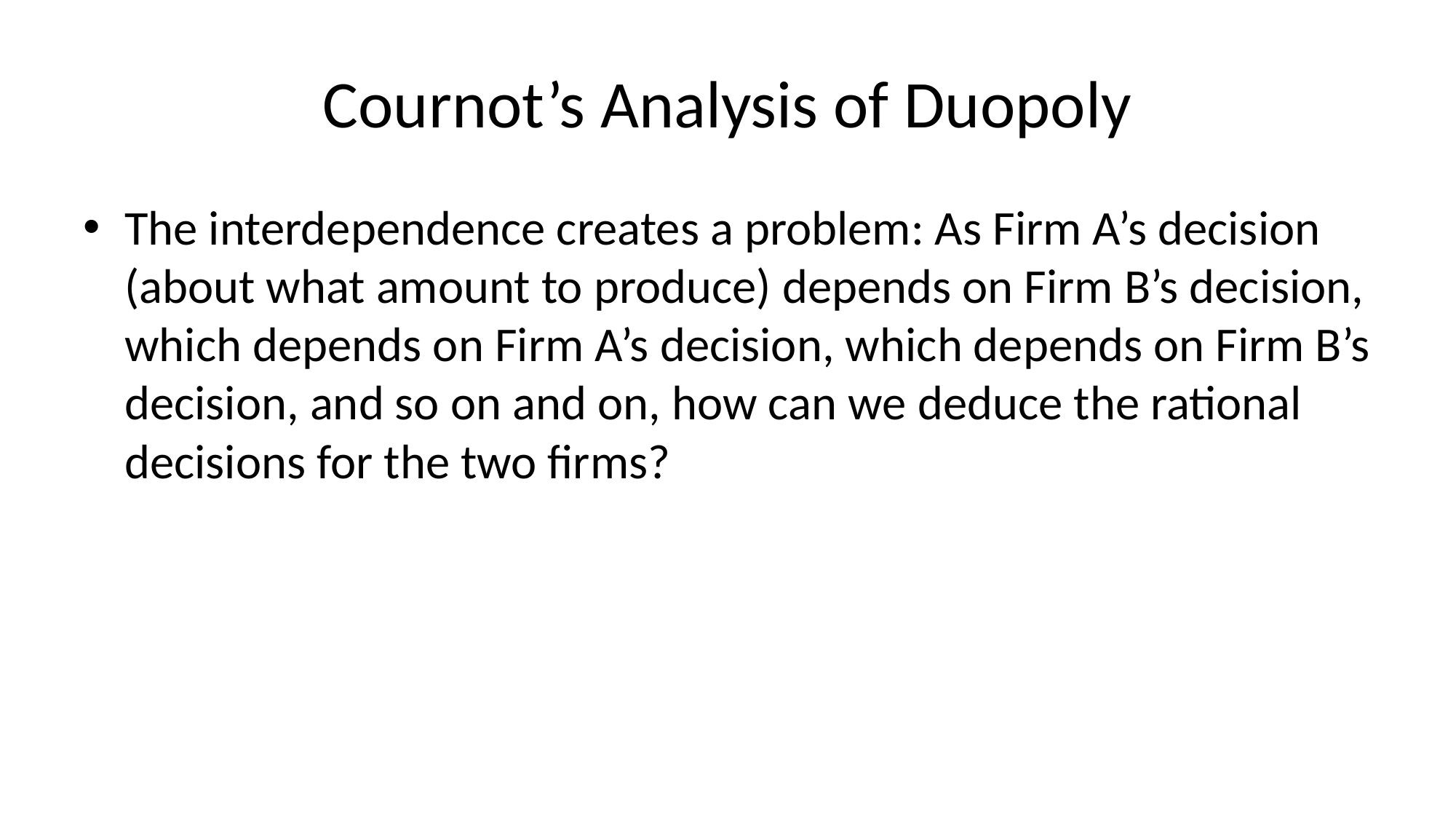

# Cournot’s Analysis of Duopoly
The interdependence creates a problem: As Firm A’s decision (about what amount to produce) depends on Firm B’s decision, which depends on Firm A’s decision, which depends on Firm B’s decision, and so on and on, how can we deduce the rational decisions for the two firms?